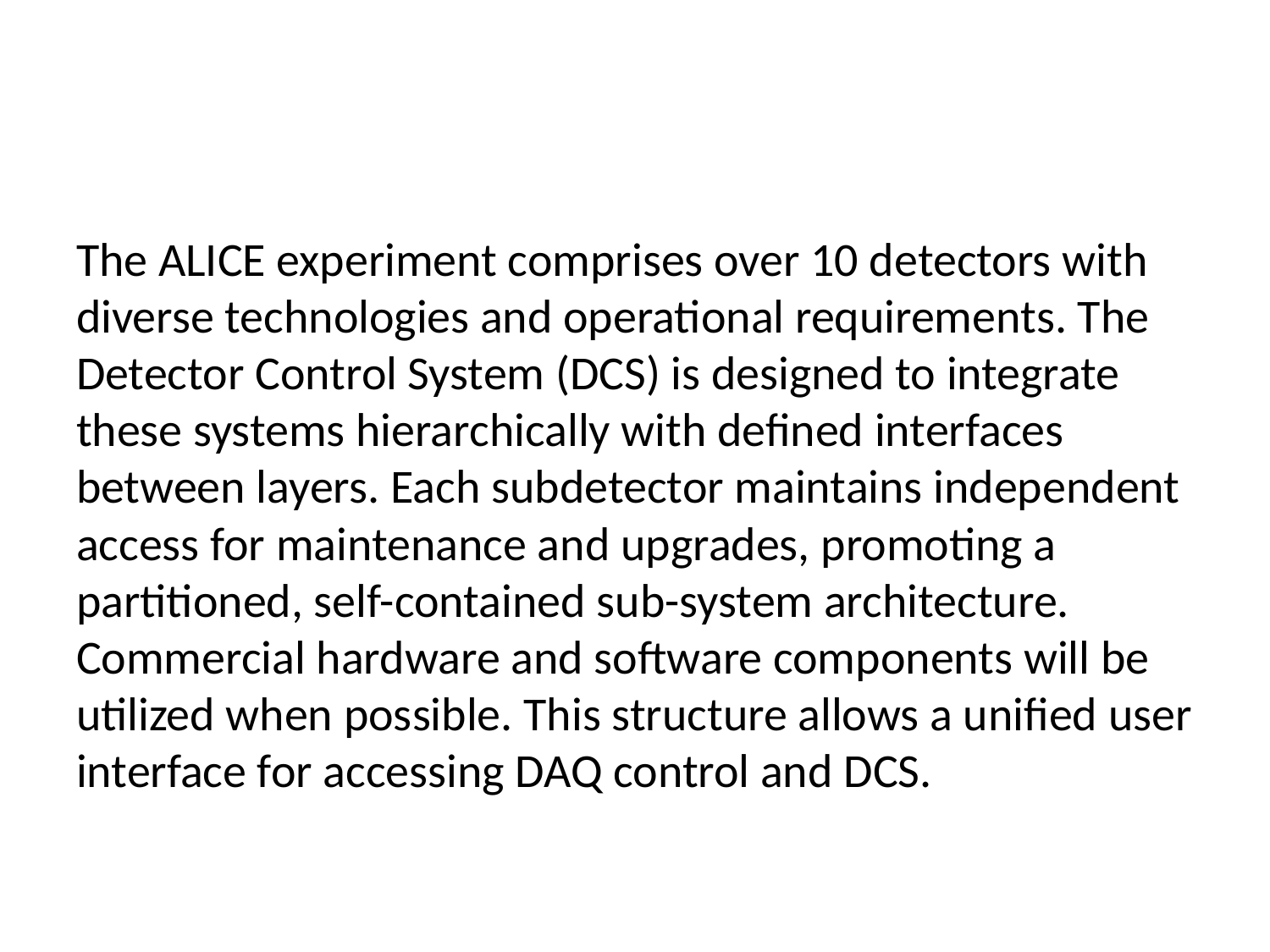

#
The ALICE experiment comprises over 10 detectors with diverse technologies and operational requirements. The Detector Control System (DCS) is designed to integrate these systems hierarchically with defined interfaces between layers. Each subdetector maintains independent access for maintenance and upgrades, promoting a partitioned, self-contained sub-system architecture. Commercial hardware and software components will be utilized when possible. This structure allows a unified user interface for accessing DAQ control and DCS.